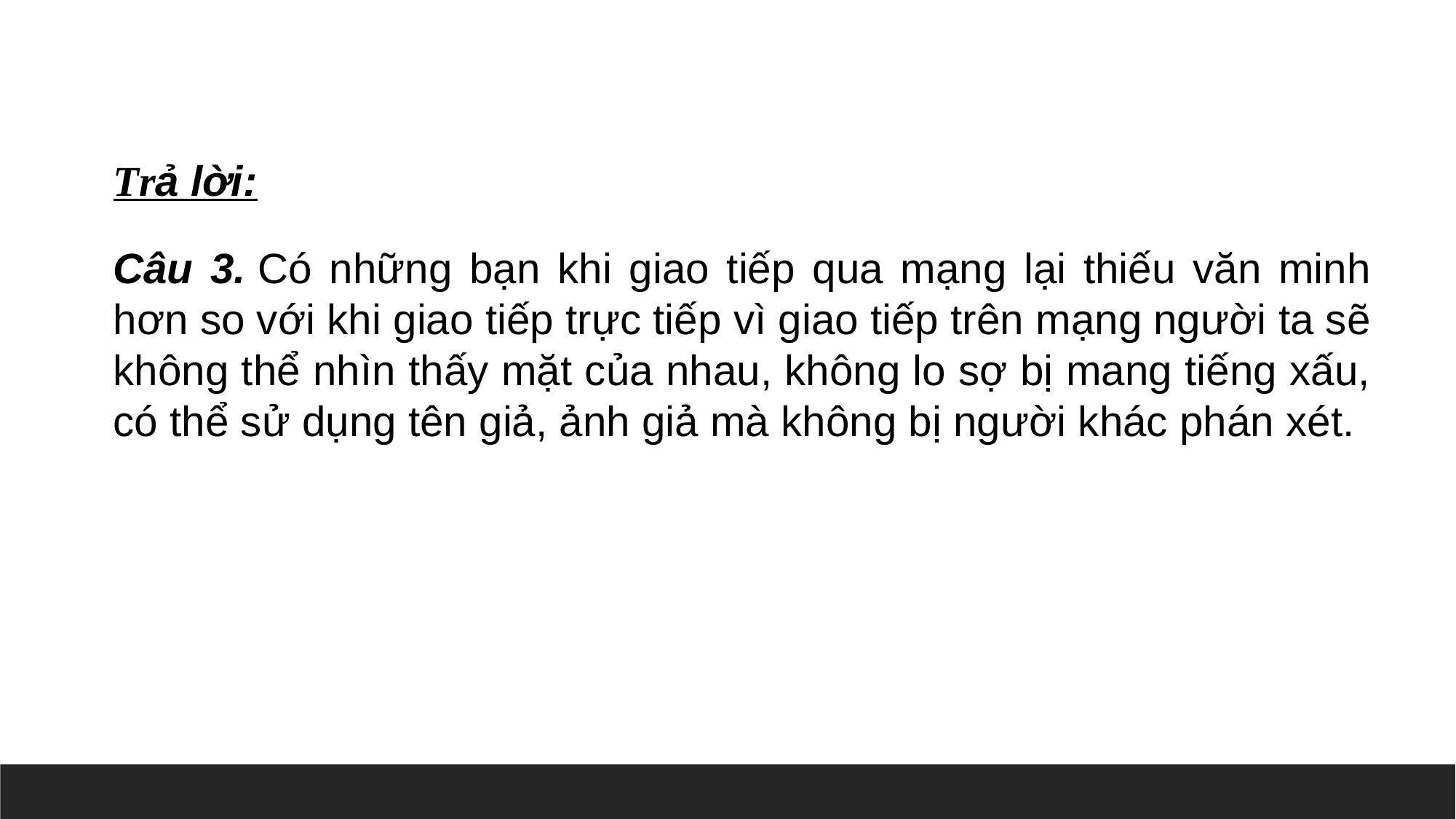

Trả lời:
Câu 3. Có những bạn khi giao tiếp qua mạng lại thiếu văn minh hơn so với khi giao tiếp trực tiếp vì giao tiếp trên mạng người ta sẽ không thể nhìn thấy mặt của nhau, không lo sợ bị mang tiếng xấu, có thể sử dụng tên giả, ảnh giả mà không bị người khác phán xét.